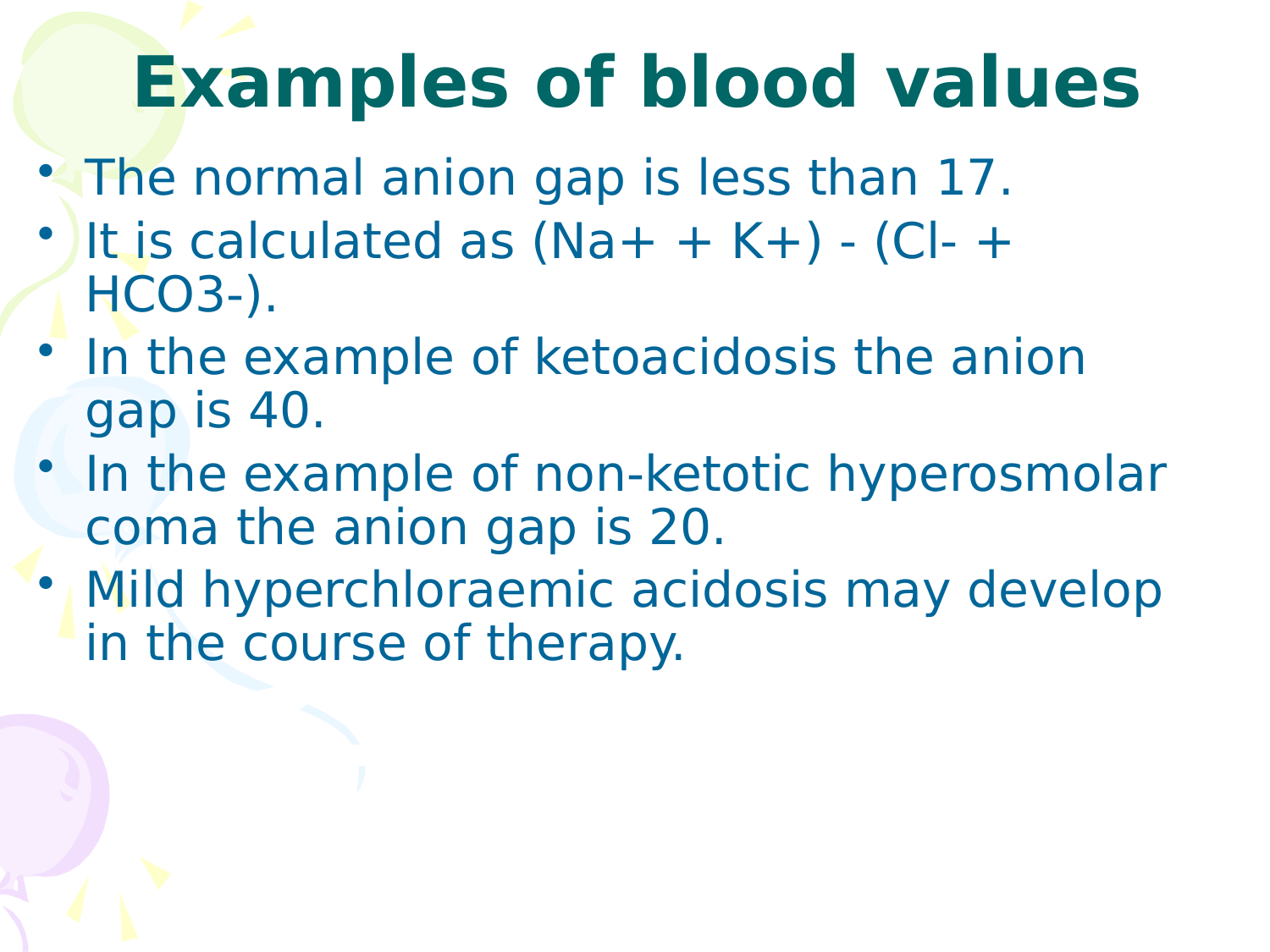

# Examples of blood values
The normal anion gap is less than 17.
It is calculated as (Na+ + K+) - (Cl- + HCO3-).
In the example of ketoacidosis the anion gap is 40.
In the example of non-ketotic hyperosmolar coma the anion gap is 20.
Mild hyperchloraemic acidosis may develop in the course of therapy.